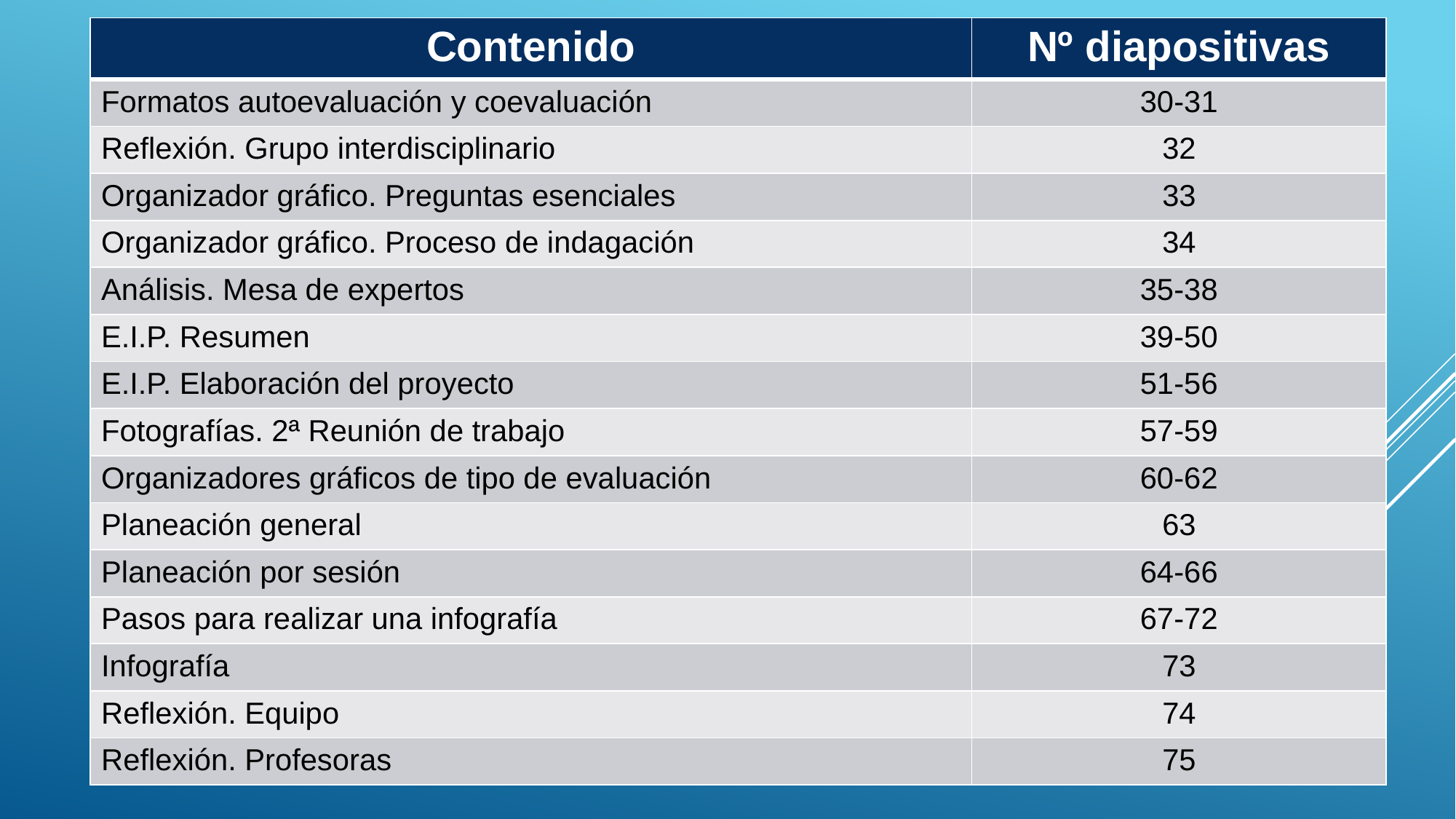

| Contenido | Nº diapositivas |
| --- | --- |
| Formatos autoevaluación y coevaluación | 30-31 |
| Reflexión. Grupo interdisciplinario | 32 |
| Organizador gráfico. Preguntas esenciales | 33 |
| Organizador gráfico. Proceso de indagación | 34 |
| Análisis. Mesa de expertos | 35-38 |
| E.I.P. Resumen | 39-50 |
| E.I.P. Elaboración del proyecto | 51-56 |
| Fotografías. 2ª Reunión de trabajo | 57-59 |
| Organizadores gráficos de tipo de evaluación | 60-62 |
| Planeación general | 63 |
| Planeación por sesión | 64-66 |
| Pasos para realizar una infografía | 67-72 |
| Infografía | 73 |
| Reflexión. Equipo | 74 |
| Reflexión. Profesoras | 75 |